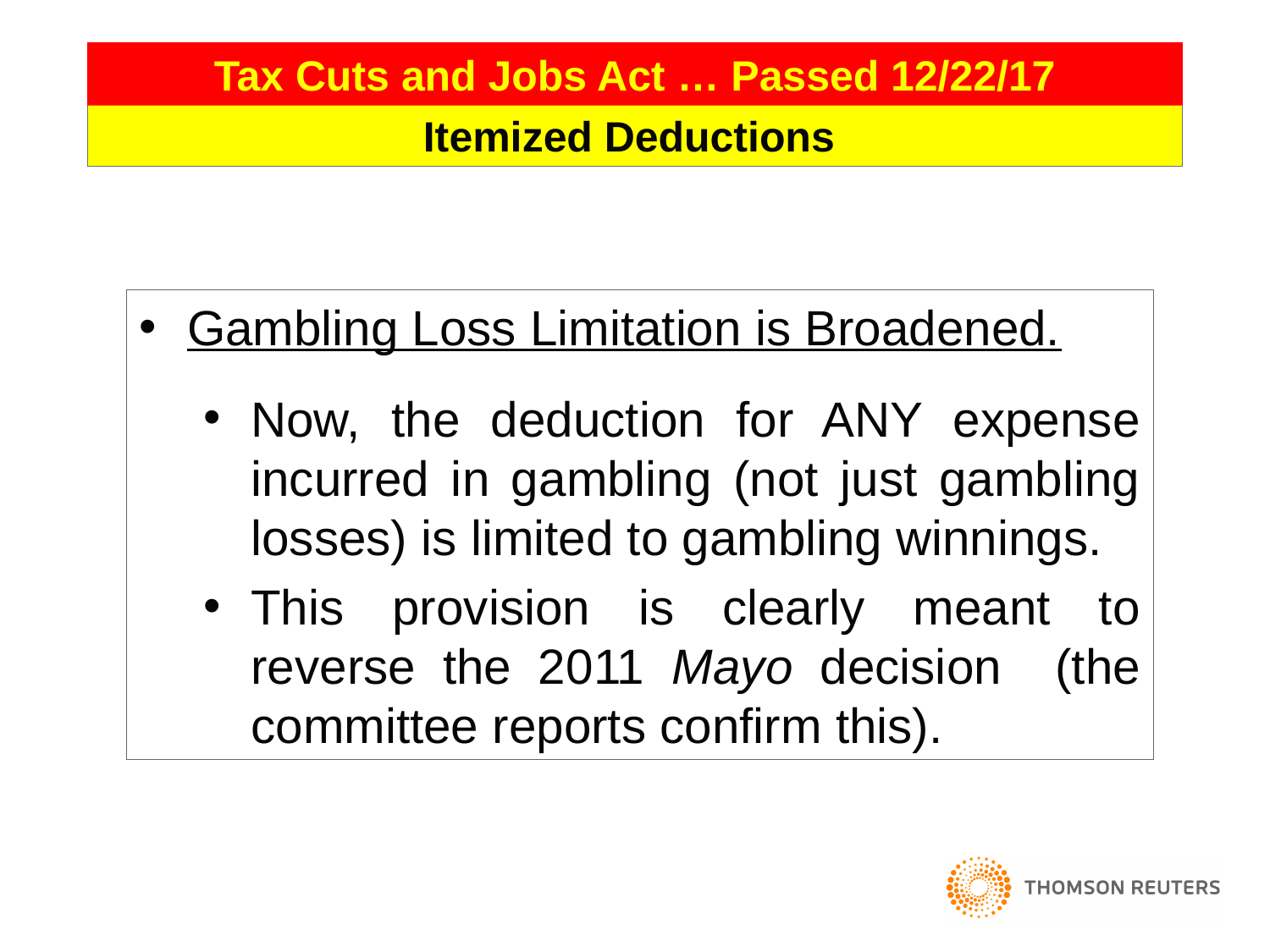

12
Tax Cuts and Jobs Act … Passed 12/22/17
Itemized Deductions
Gambling Loss Limitation is Broadened.
Now, the deduction for ANY expense incurred in gambling (not just gambling losses) is limited to gambling winnings.
This provision is clearly meant to reverse the 2011 Mayo decision  (the committee reports confirm this).